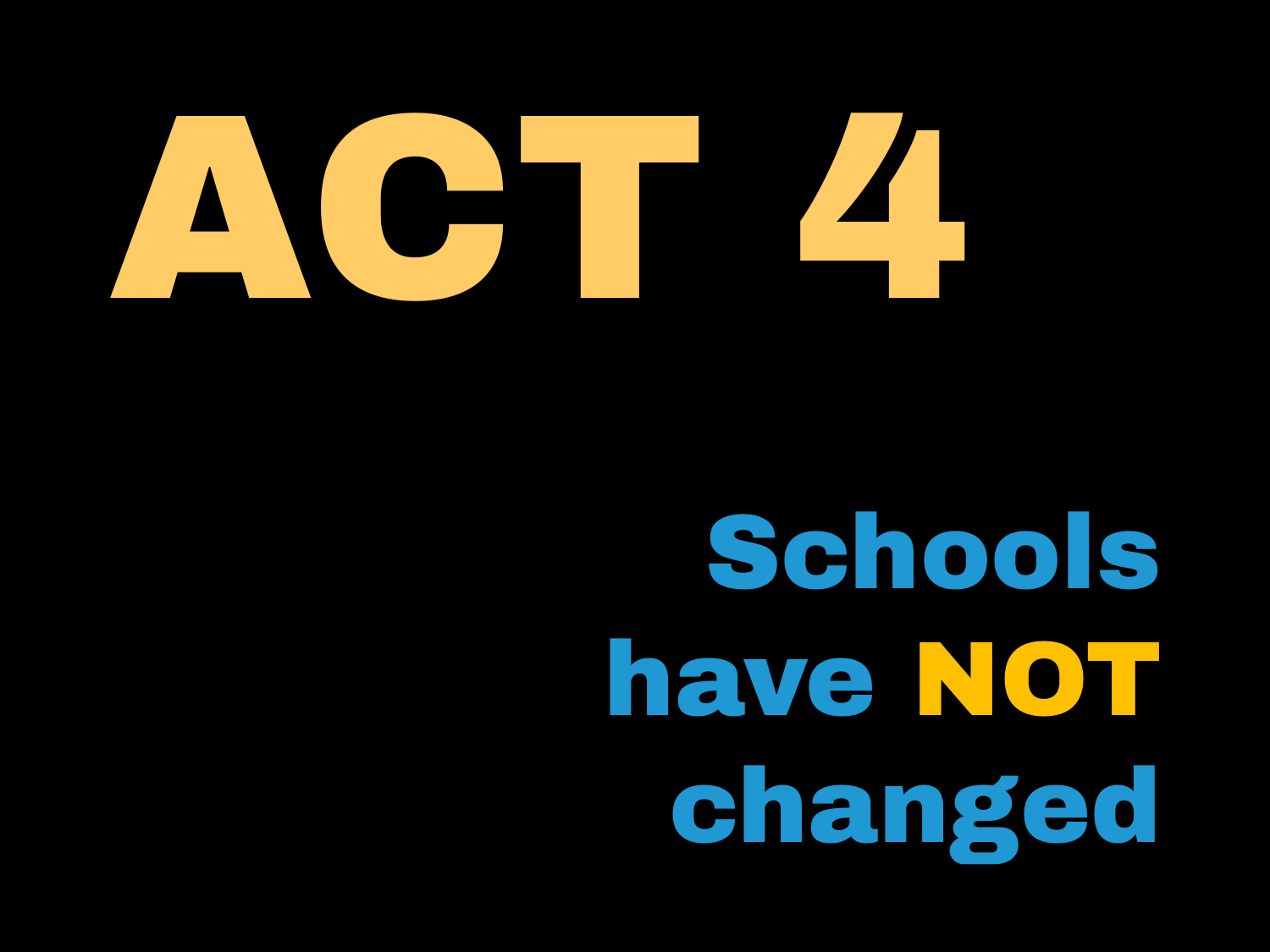

# ACT 4
Schools
have NOT
changed